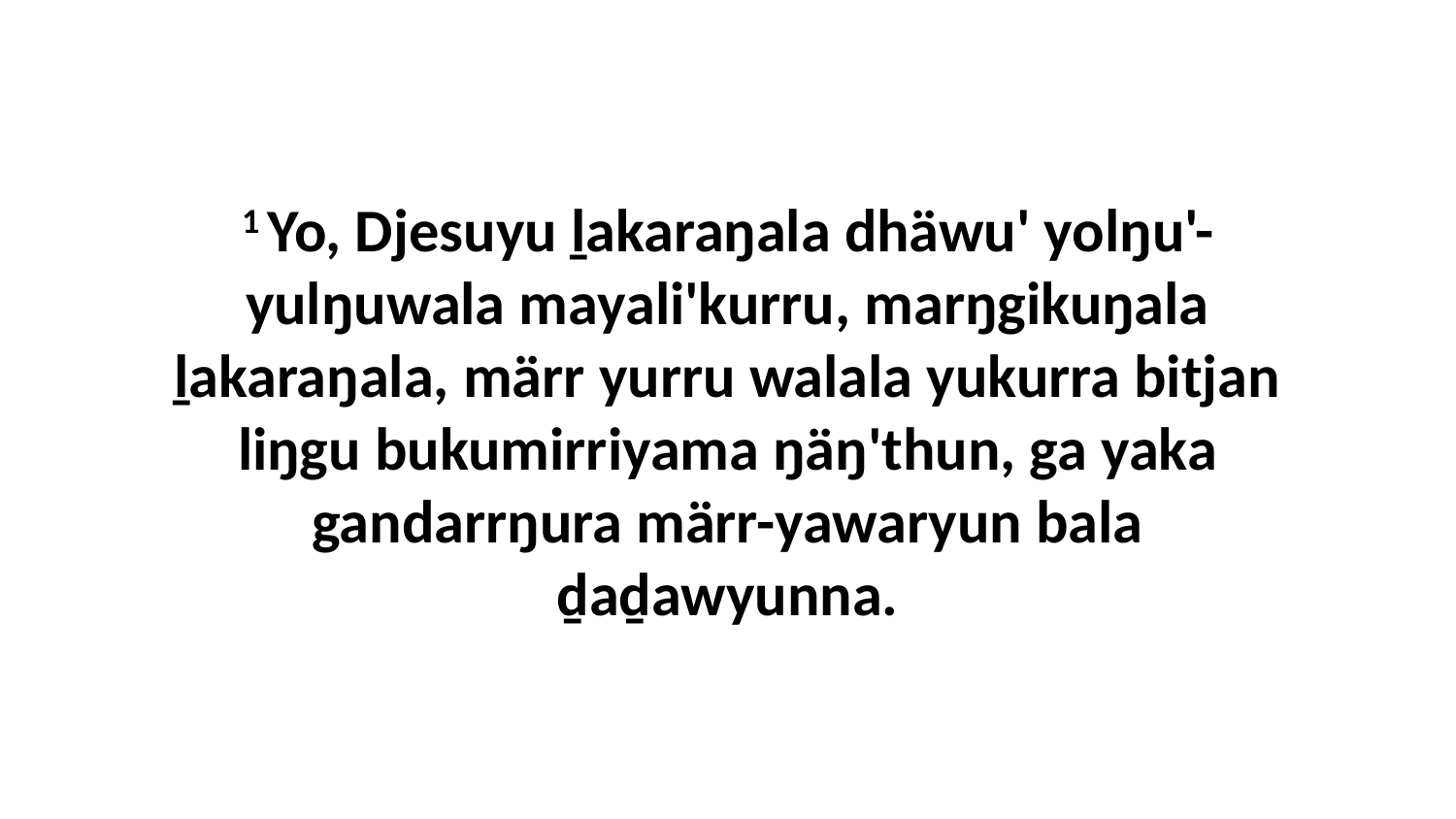

1 Yo, Djesuyu ḻakaraŋala dhäwu' yolŋu'-yulŋuwala mayali'kurru, marŋgikuŋala ḻakaraŋala, märr yurru walala yukurra bitjan liŋgu bukumirriyama ŋäŋ'thun, ga yaka gandarrŋura märr-yawaryun bala ḏaḏawyunna.